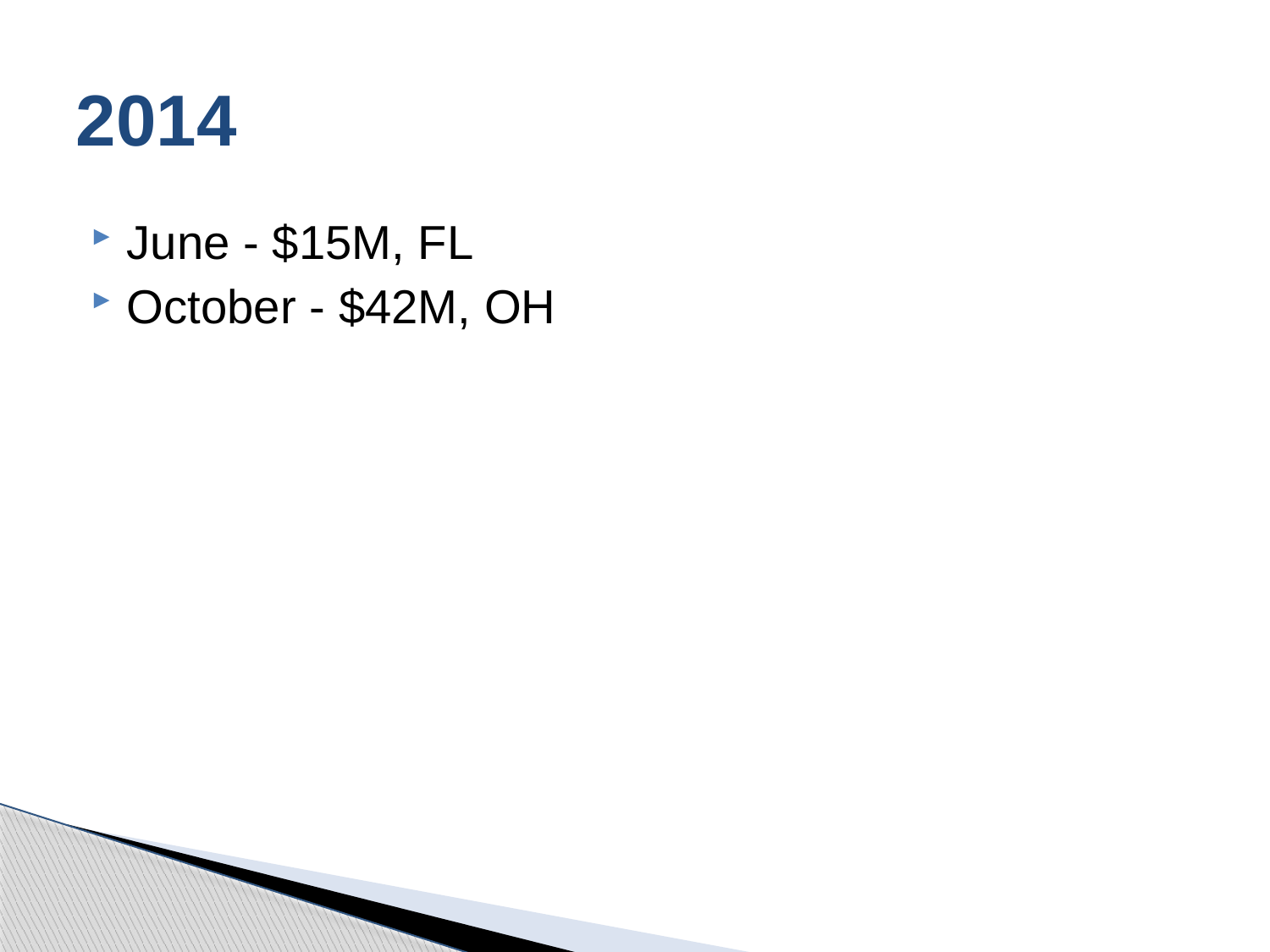

# 2014
June - $15M, FL
October - $42M, OH